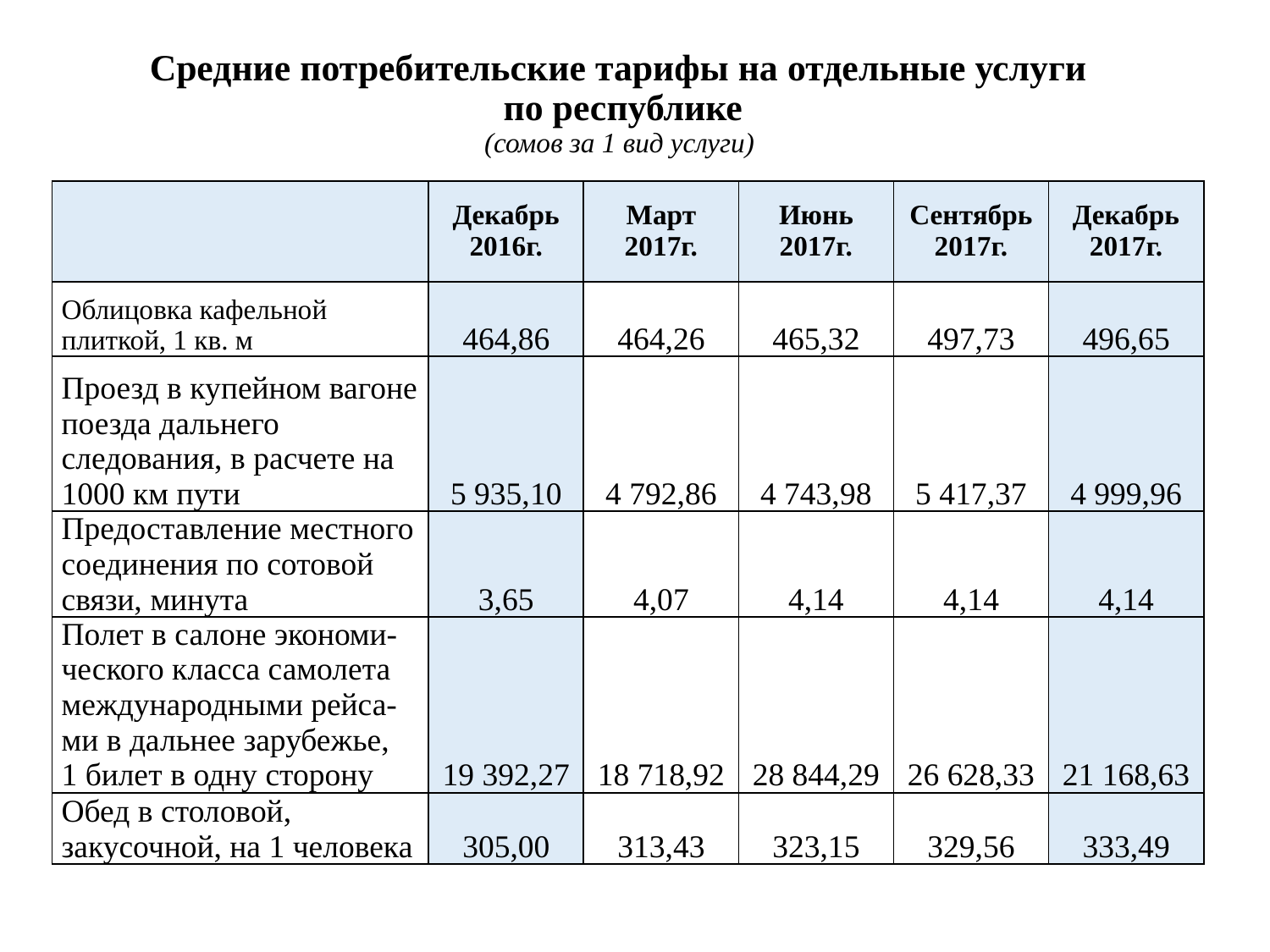

# Средние потребительские тарифы на отдельные услуги по республике (сомов за 1 вид услуги)
|  | Декабрь 2016г. | Март 2017г. | Июнь 2017г. | Сентябрь 2017г. | Декабрь 2017г. |
| --- | --- | --- | --- | --- | --- |
| Облицовка кафельной плиткой, 1 кв. м | 464,86 | 464,26 | 465,32 | 497,73 | 496,65 |
| Проезд в купейном вагоне поезда дальнего следования, в расчете на 1000 км пути | 5 935,10 | 4 792,86 | 4 743,98 | 5 417,37 | 4 999,96 |
| Предоставление местного соединения по сотовой связи, минута | 3,65 | 4,07 | 4,14 | 4,14 | 4,14 |
| Полет в салоне экономи-ческого класса самолета международными рейса-ми в дальнее зарубежье, 1 билет в одну сторону | 19 392,27 | 18 718,92 | 28 844,29 | 26 628,33 | 21 168,63 |
| Обед в столовой, закусочной, на 1 человека | 305,00 | 313,43 | 323,15 | 329,56 | 333,49 |